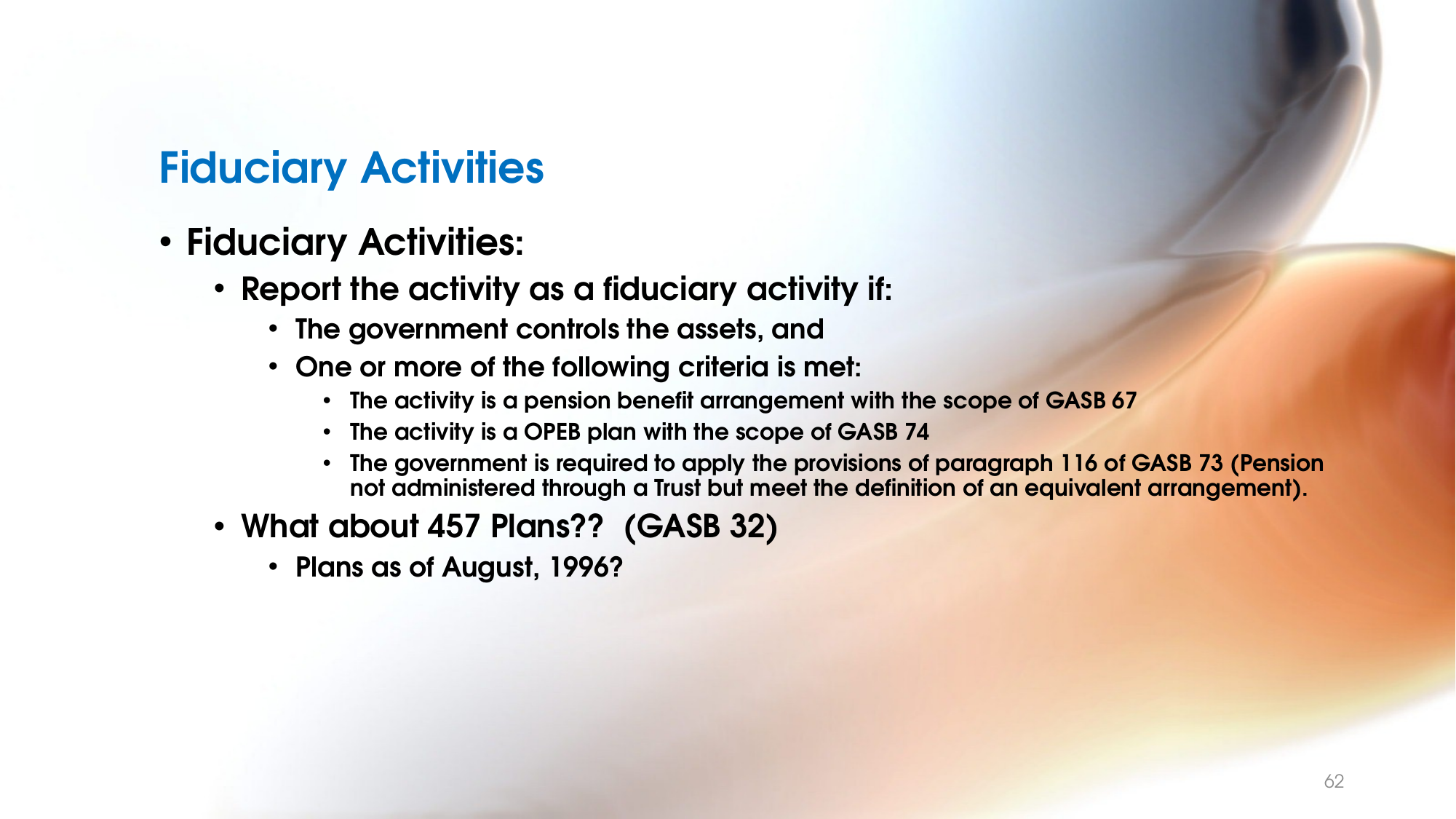

# Fiduciary Activities
Fiduciary Activities:
Report the activity as a fiduciary activity if:
The government controls the assets, and
One or more of the following criteria is met:
The activity is a pension benefit arrangement with the scope of GASB 67
The activity is a OPEB plan with the scope of GASB 74
The government is required to apply the provisions of paragraph 116 of GASB 73 (Pension not administered through a Trust but meet the definition of an equivalent arrangement).
What about 457 Plans??  (GASB 32)
Plans as of August, 1996?

62